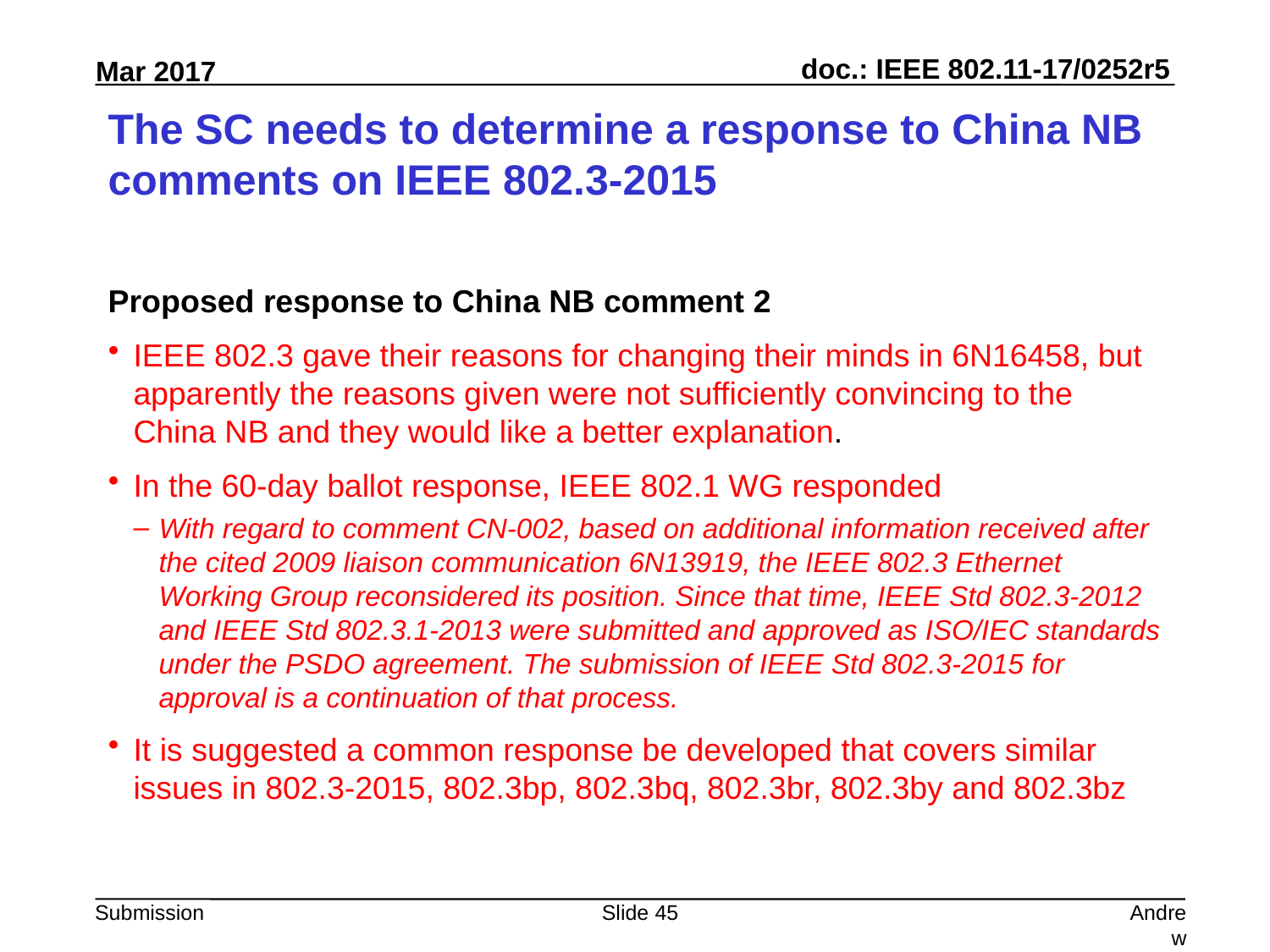

# The SC needs to determine a response to China NB comments on IEEE 802.3-2015
Proposed response to China NB comment 2
IEEE 802.3 gave their reasons for changing their minds in 6N16458, but apparently the reasons given were not sufficiently convincing to the China NB and they would like a better explanation.
In the 60-day ballot response, IEEE 802.1 WG responded
With regard to comment CN-002, based on additional information received after the cited 2009 liaison communication 6N13919, the IEEE 802.3 Ethernet Working Group reconsidered its position. Since that time, IEEE Std 802.3-2012 and IEEE Std 802.3.1-2013 were submitted and approved as ISO/IEC standards under the PSDO agreement. The submission of IEEE Std 802.3-2015 for approval is a continuation of that process.
It is suggested a common response be developed that covers similar issues in 802.3-2015, 802.3bp, 802.3bq, 802.3br, 802.3by and 802.3bz

Slide 45
Andrew Myles, Cisco